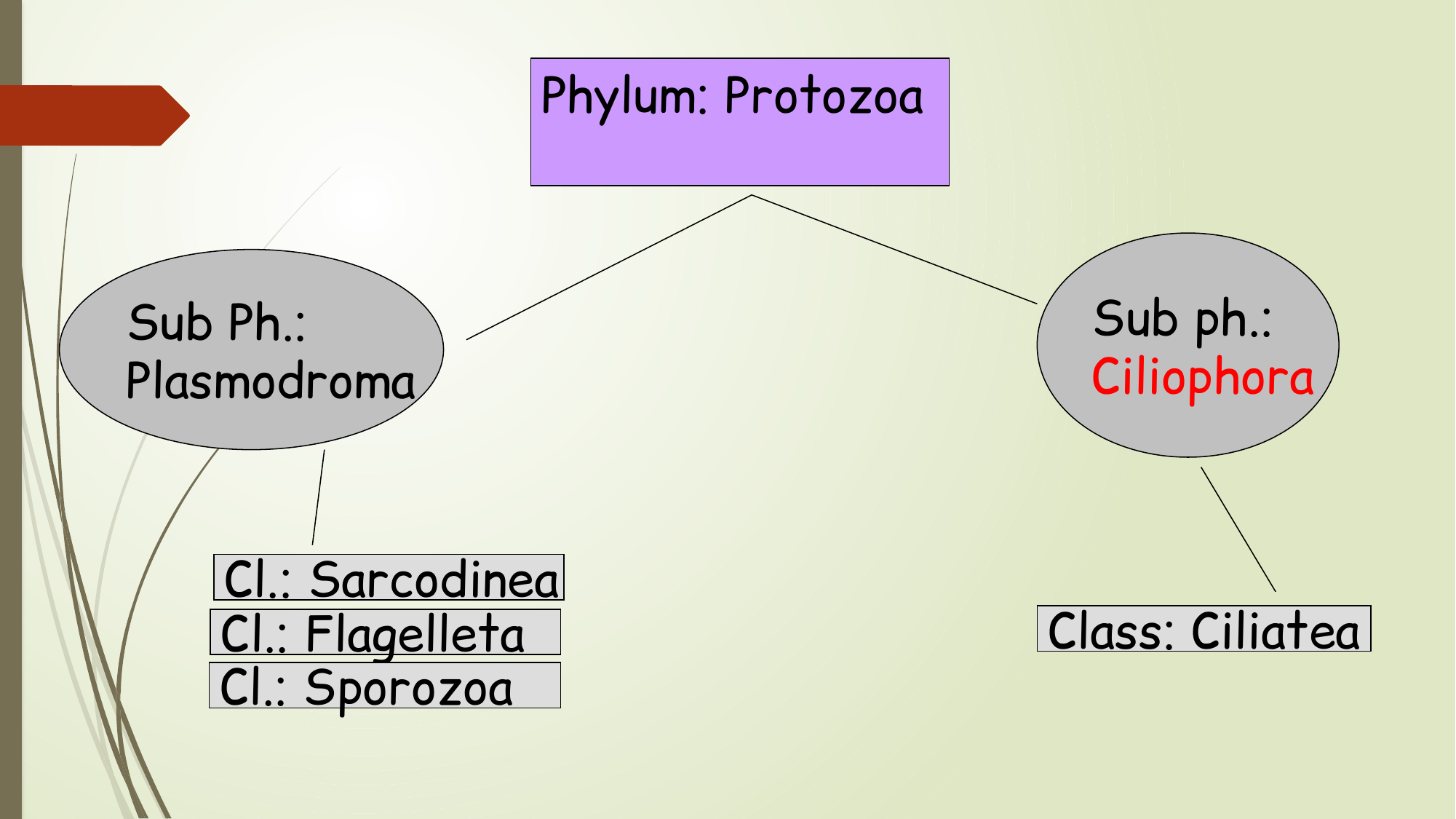

Phylum: Protozoa

Sub ph.:
Ciliophora
Sub Ph.:
Plasmodroma

Cl.: Sarcodinea
Class: Ciliatea
Cl.: Flagelleta
Cl.: Sporozoa